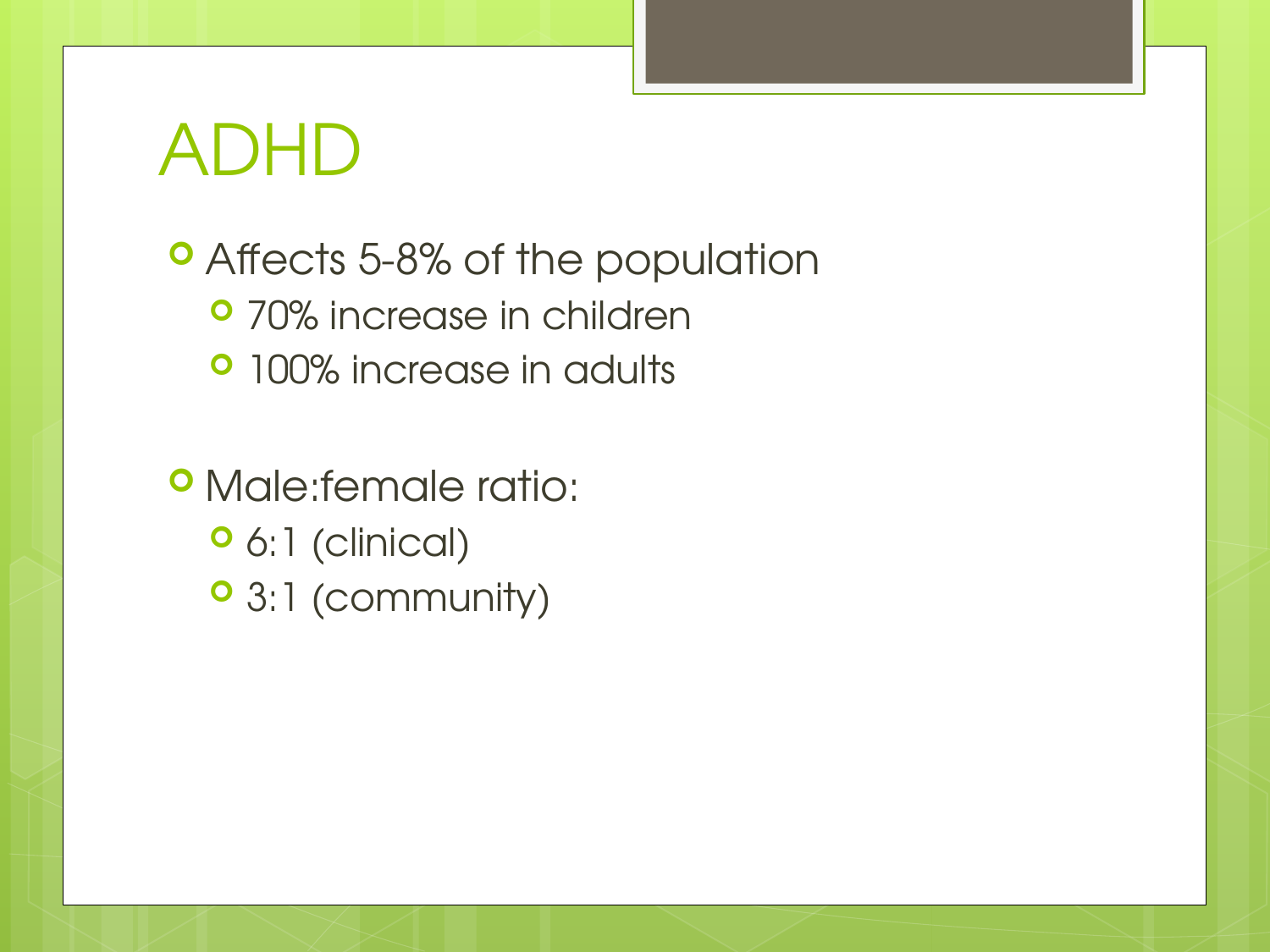

# ADHD
Affects 5-8% of the population
70% increase in children
100% increase in adults

Male:female ratio:
6:1 (clinical)
3:1 (community)